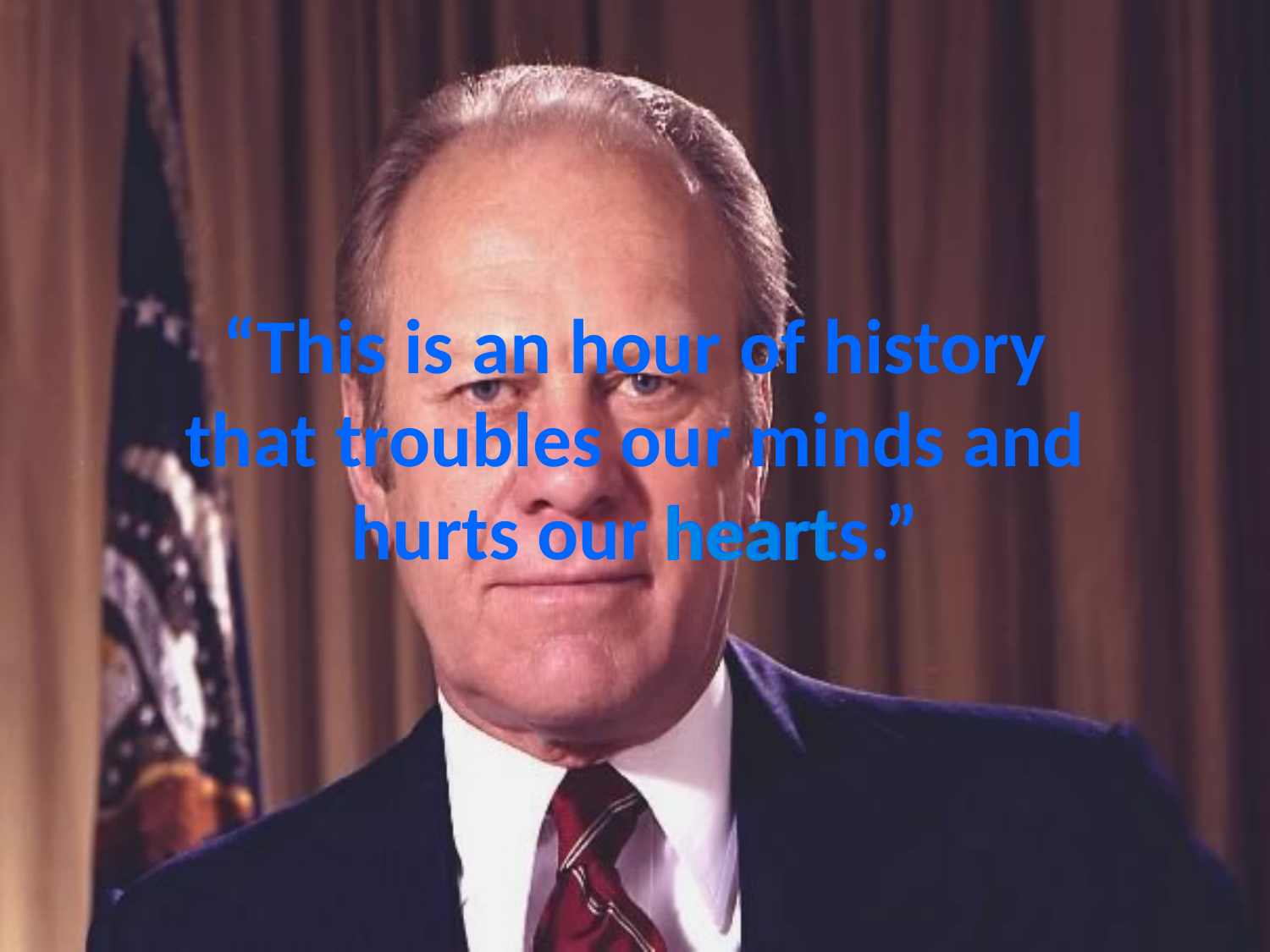

heart
# “This is an hour of history that troubles our minds and hurts our hearts.”
heart